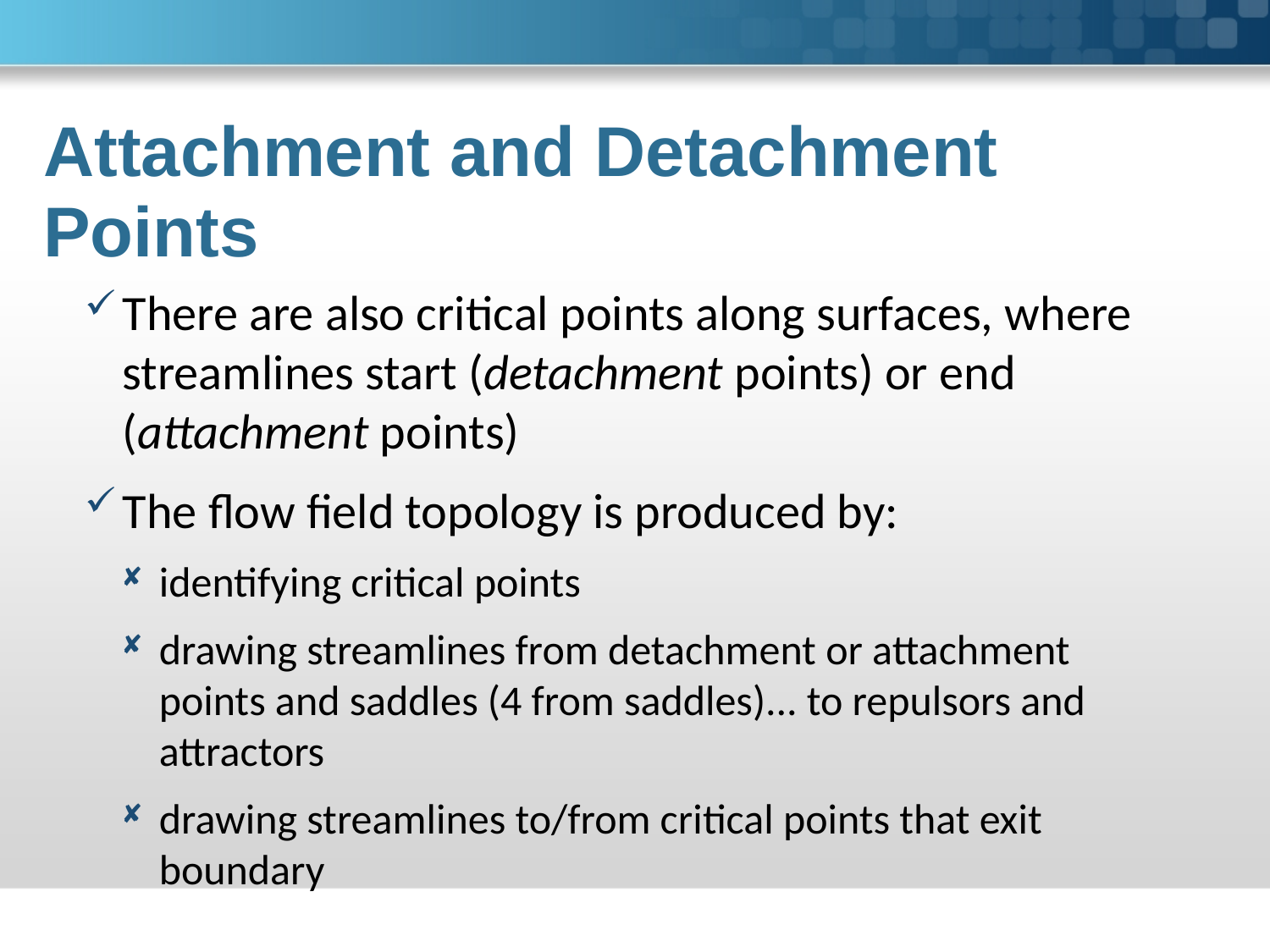

# Attachment and Detachment Points
There are also critical points along surfaces, where streamlines start (detachment points) or end (attachment points)
The flow field topology is produced by:
identifying critical points
drawing streamlines from detachment or attachment points and saddles (4 from saddles)... to repulsors and attractors
drawing streamlines to/from critical points that exit boundary